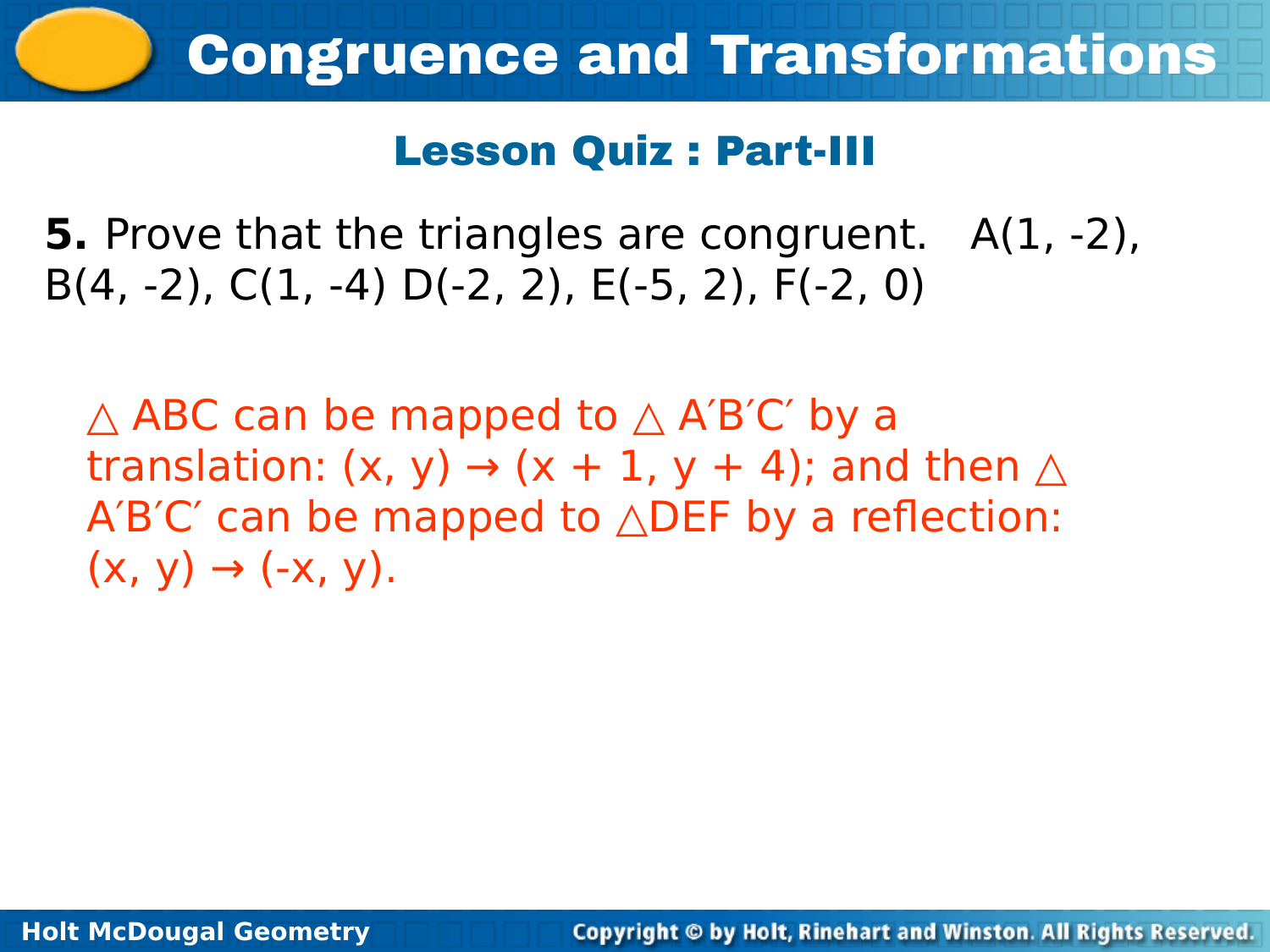

Lesson Quiz : Part-III
5. Prove that the triangles are congruent.   A(1, -2), B(4, -2), C(1, -4) D(-2, 2), E(-5, 2), F(-2, 0)
△ ABC can be mapped to △ A′B′C′ by a translation: (x, y) → (x + 1, y + 4); and then △ A′B′C′ can be mapped to △DEF by a reflection: (x, y) → (-x, y).